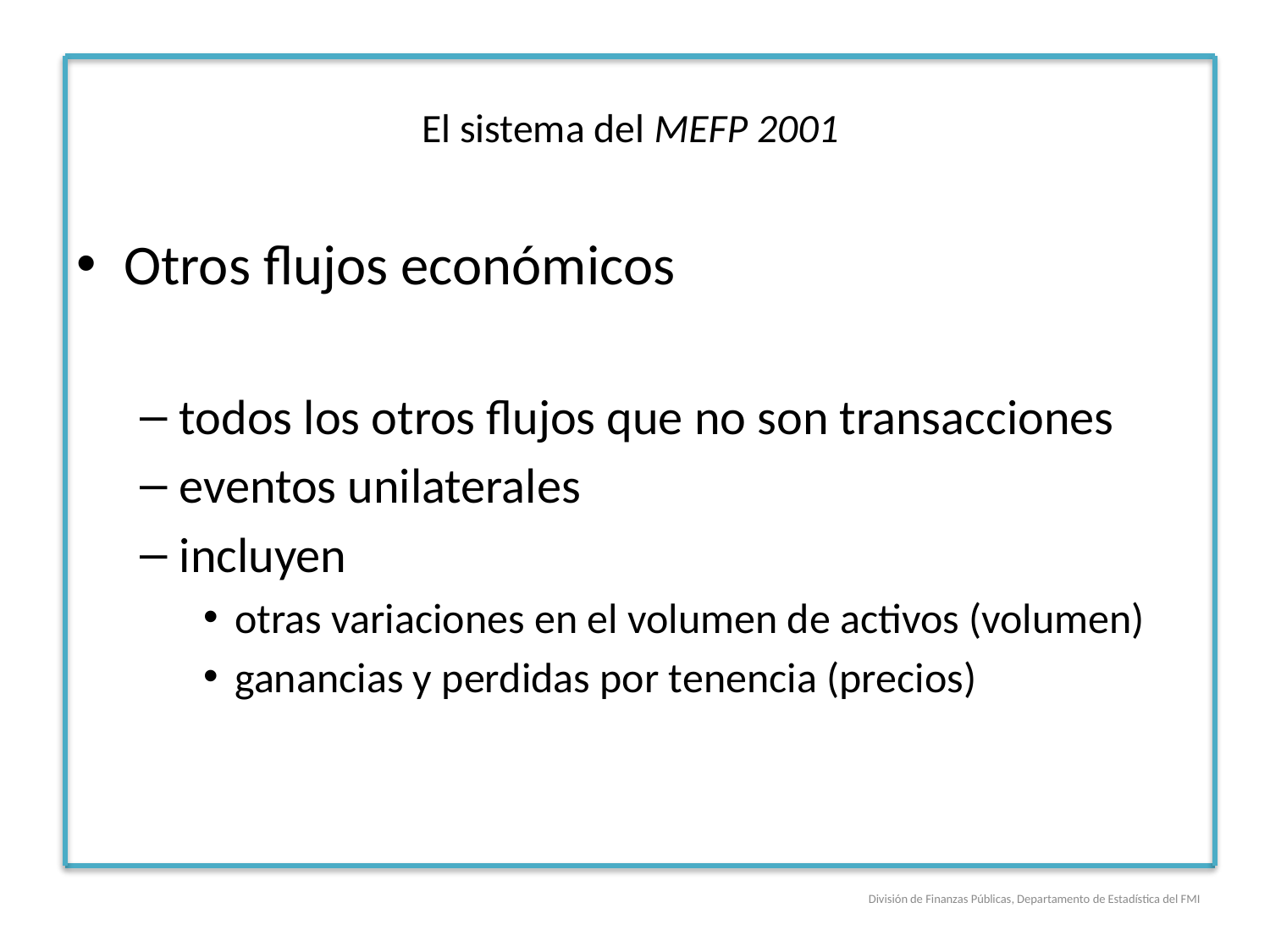

# El sistema del MEFP 2001
Otros flujos económicos

todos los otros flujos que no son transacciones
eventos unilaterales
incluyen
otras variaciones en el volumen de activos (volumen)
ganancias y perdidas por tenencia (precios)
División de Finanzas Públicas, Departamento de Estadística del FMI